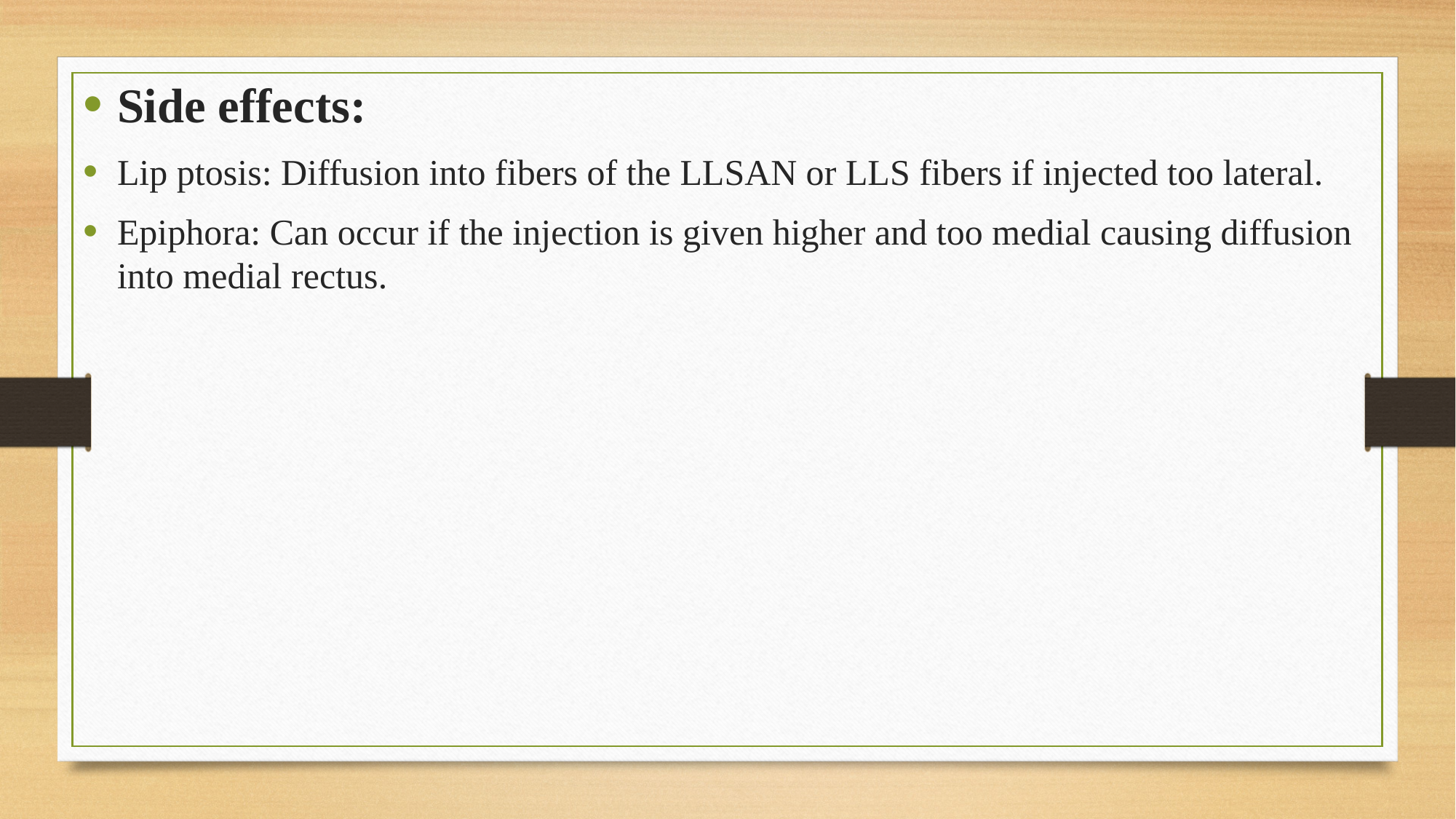

Side effects:
Lip ptosis: Diffusion into fibers of the LLSAN or LLS fibers if injected too lateral.
Epiphora: Can occur if the injection is given higher and too medial causing diffusion into medial rectus.